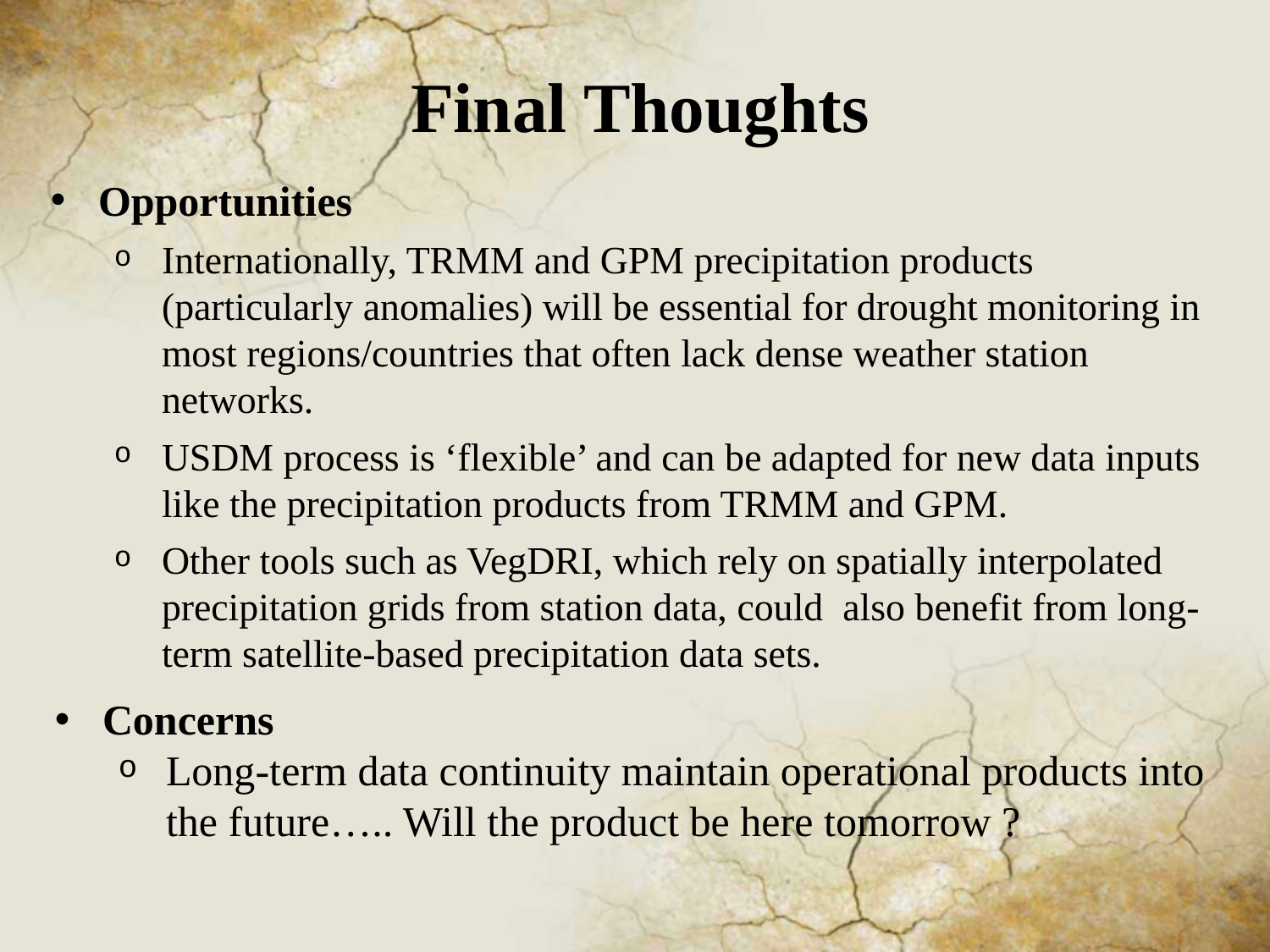

Final Thoughts
Opportunities
Internationally, TRMM and GPM precipitation products (particularly anomalies) will be essential for drought monitoring in most regions/countries that often lack dense weather station networks.
USDM process is ‘flexible’ and can be adapted for new data inputs like the precipitation products from TRMM and GPM.
Other tools such as VegDRI, which rely on spatially interpolated precipitation grids from station data, could  also benefit from long-term satellite-based precipitation data sets.
Concerns
Long-term data continuity maintain operational products into the future….. Will the product be here tomorrow ?